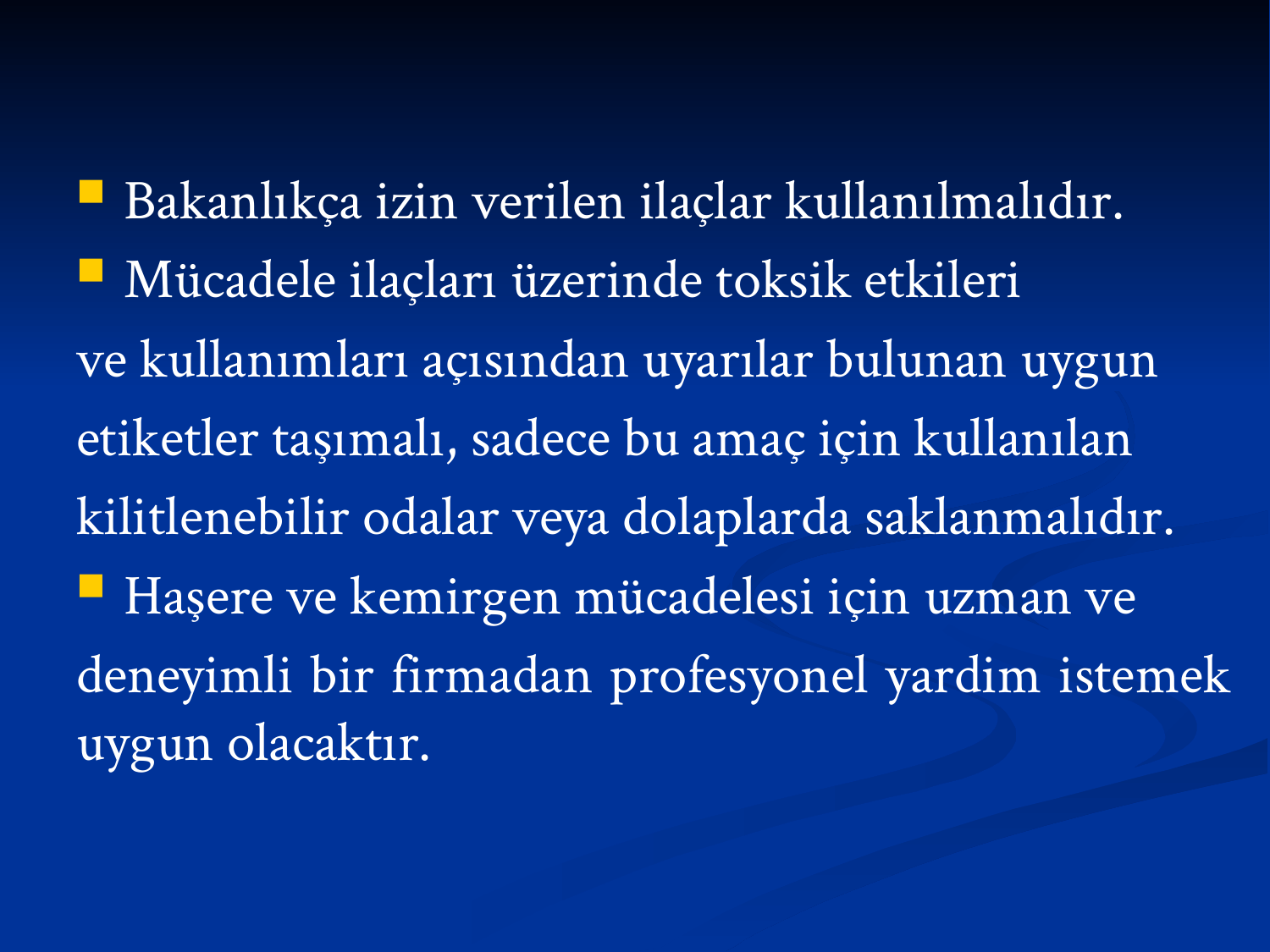

Bakanlıkça izin verilen ilaçlar kullanılmalıdır.
Mücadele ilaçları üzerinde toksik etkileri
ve kullanımları açısından uyarılar bulunan uygun
etiketler taşımalı, sadece bu amaç için kullanılan
kilitlenebilir odalar veya dolaplarda saklanmalıdır.
Haşere ve kemirgen mücadelesi için uzman ve
deneyimli bir firmadan profesyonel yardim istemek uygun olacaktır.